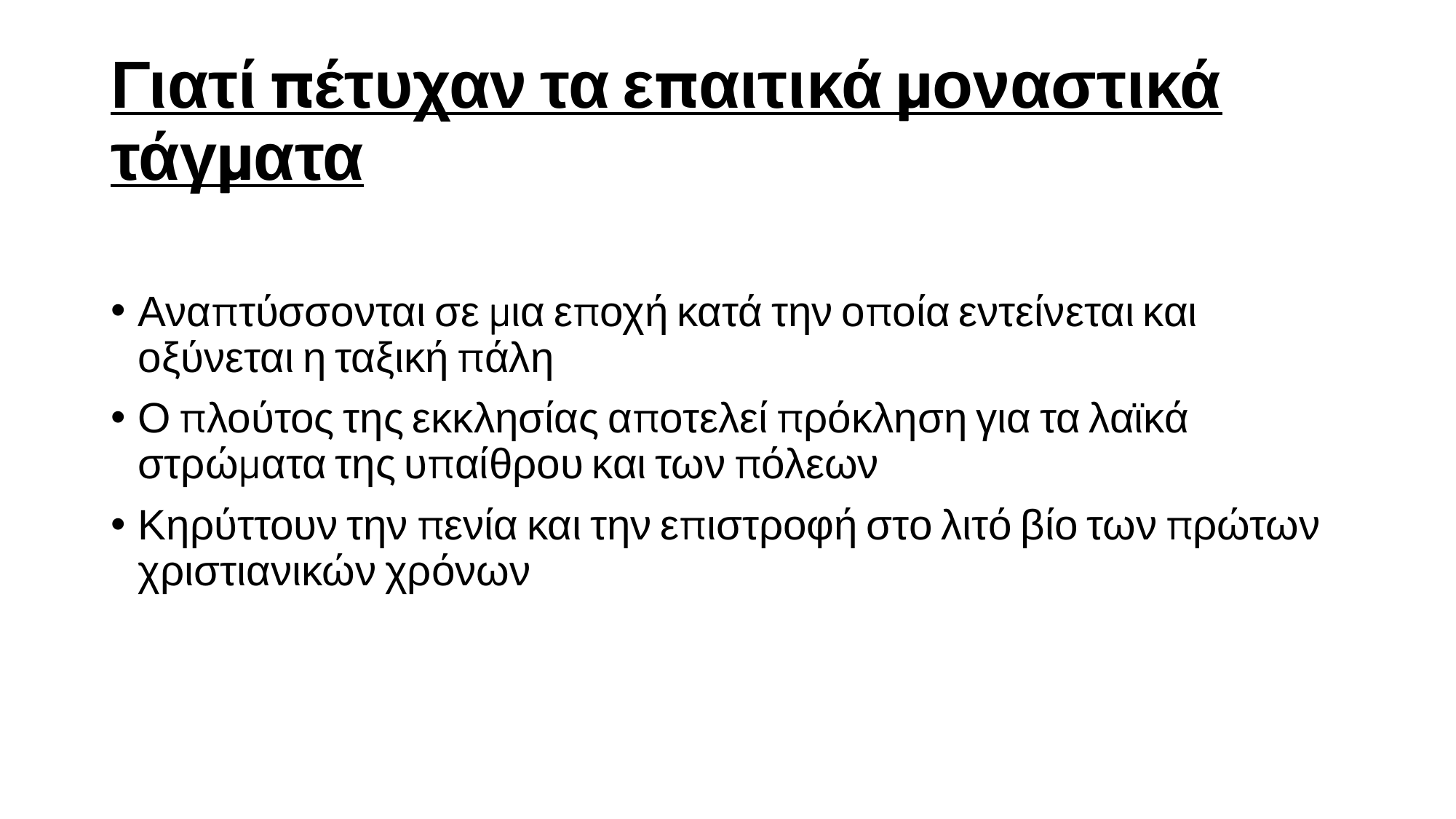

# Γιατί πέτυχαν τα επαιτικά μοναστικά τάγματα

Αναπτύσσονται σε μια εποχή κατά την οποία εντείνεται και οξύνεται η ταξική πάλη
Ο πλούτος της εκκλησίας αποτελεί πρόκληση για τα λαϊκά στρώματα της υπαίθρου και των πόλεων
Κηρύττουν την πενία και την επιστροφή στο λιτό βίο των πρώτων χριστιανικών χρόνων